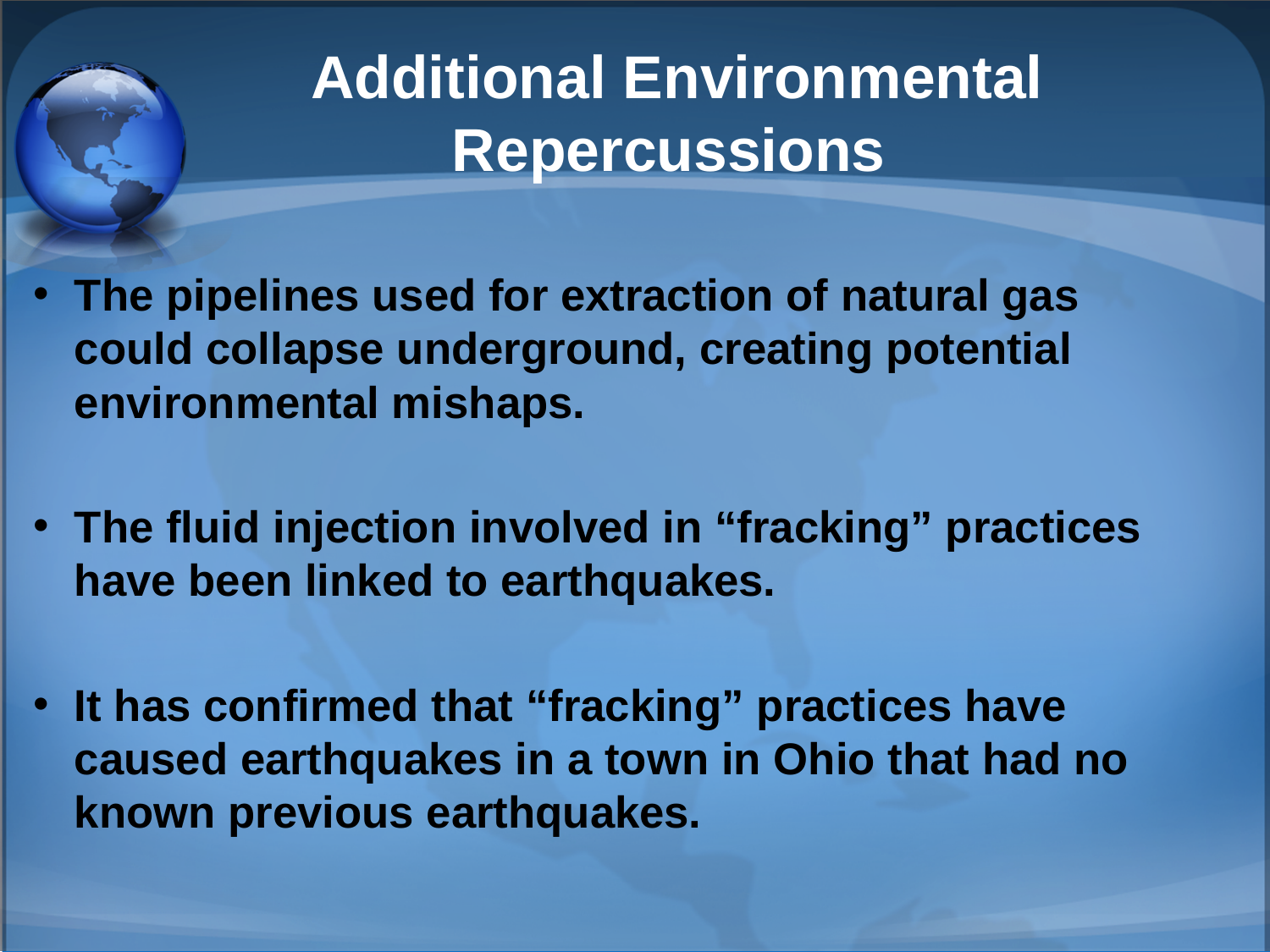

# Additional Environmental Repercussions
The pipelines used for extraction of natural gas could collapse underground, creating potential environmental mishaps.

The fluid injection involved in “fracking” practices have been linked to earthquakes.

It has confirmed that “fracking” practices have caused earthquakes in a town in Ohio that had no known previous earthquakes.